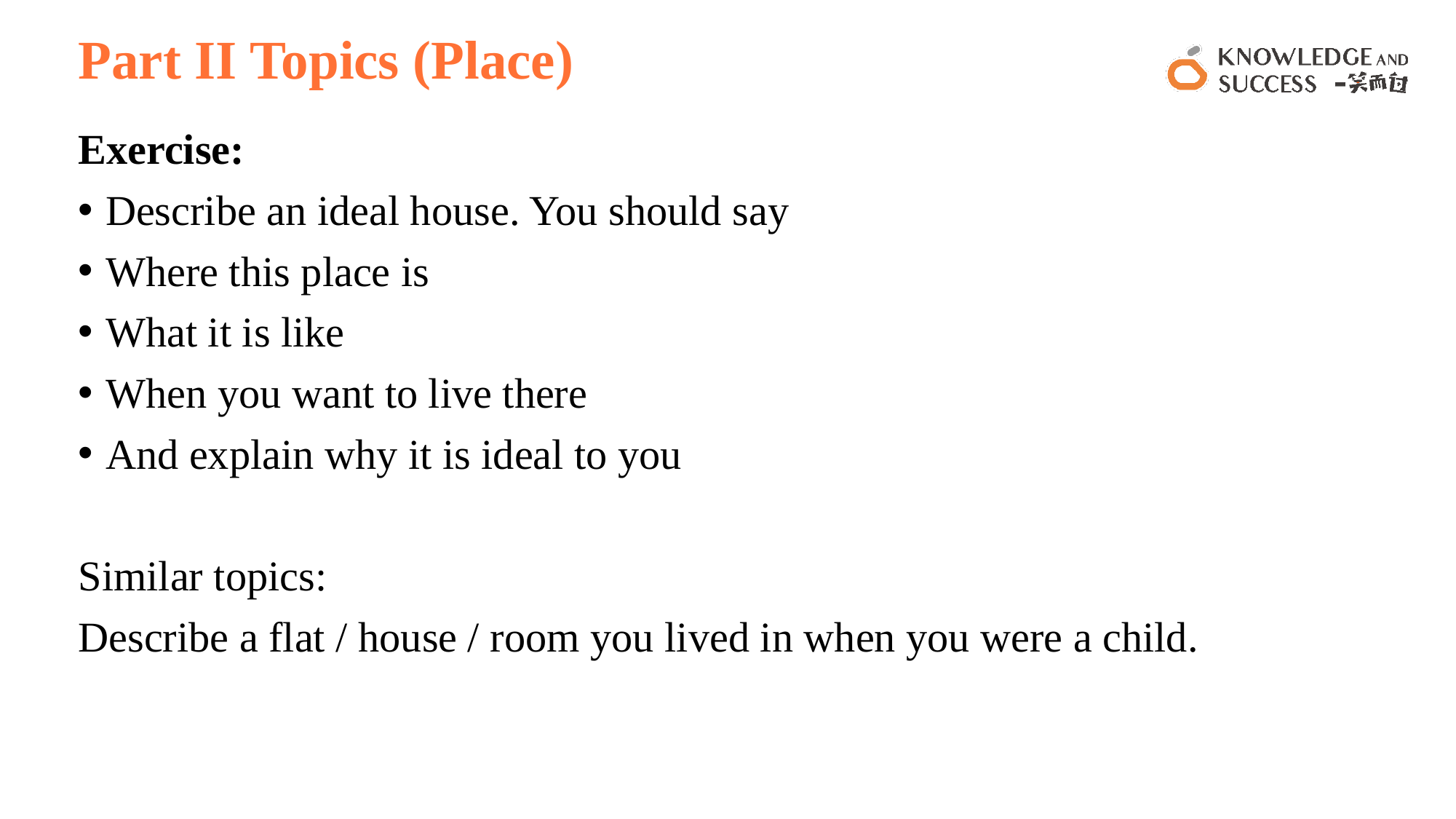

# Part II Topics (Place)
Exercise:
Describe an ideal house. You should say
Where this place is
What it is like
When you want to live there
And explain why it is ideal to you

Similar topics:
Describe a flat / house / room you lived in when you were a child.